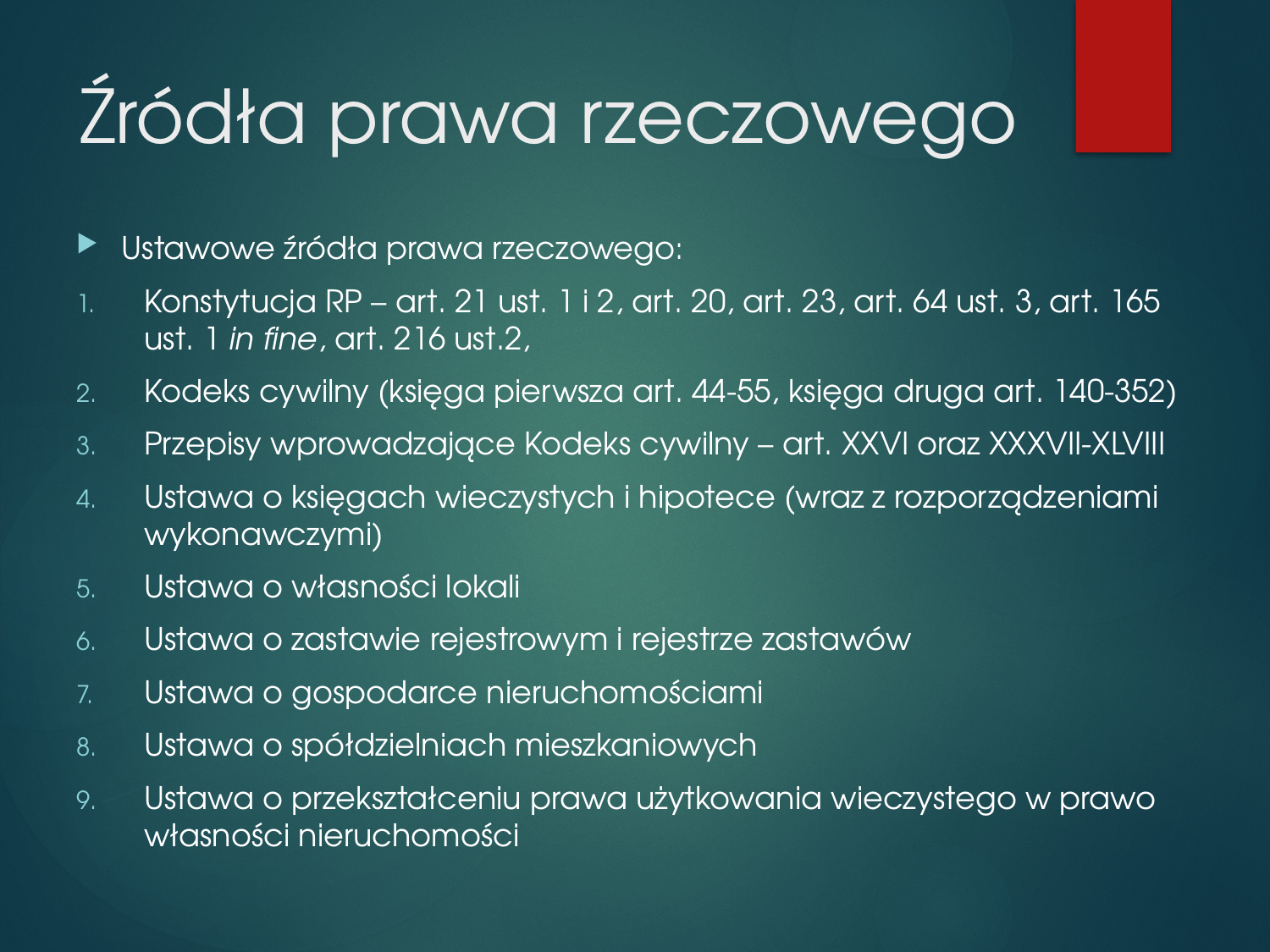

# Źródła prawa rzeczowego
Ustawowe źródła prawa rzeczowego:
Konstytucja RP – art. 21 ust. 1 i 2, art. 20, art. 23, art. 64 ust. 3, art. 165 ust. 1 in fine, art. 216 ust.2,
Kodeks cywilny (księga pierwsza art. 44-55, księga druga art. 140-352)
Przepisy wprowadzające Kodeks cywilny – art. XXVI oraz XXXVII-XLVIII
Ustawa o księgach wieczystych i hipotece (wraz z rozporządzeniami wykonawczymi)
Ustawa o własności lokali
Ustawa o zastawie rejestrowym i rejestrze zastawów
Ustawa o gospodarce nieruchomościami
Ustawa o spółdzielniach mieszkaniowych
Ustawa o przekształceniu prawa użytkowania wieczystego w prawo własności nieruchomości